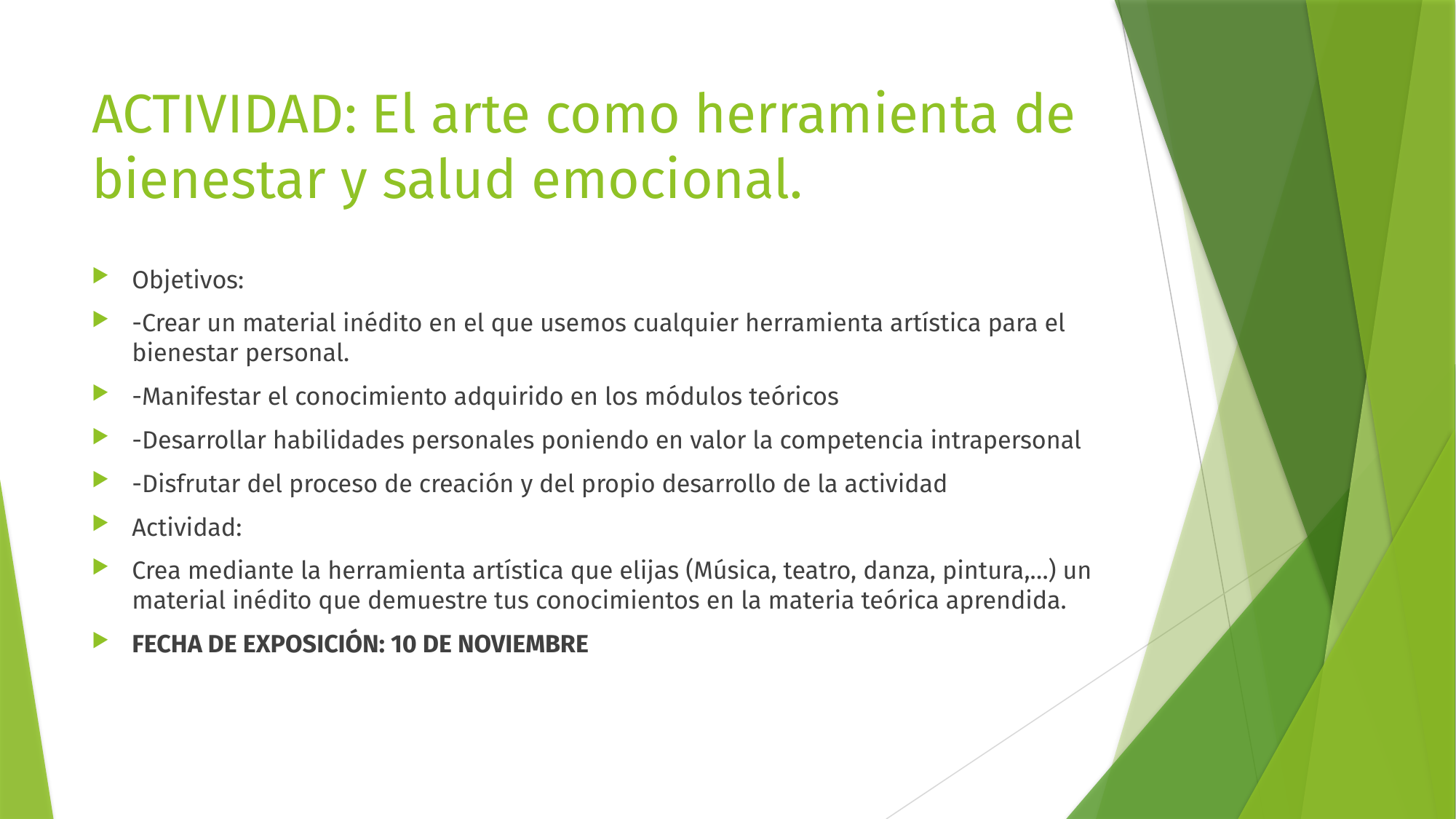

# ACTIVIDAD: El arte como herramienta de bienestar y salud emocional.
Objetivos:
-Crear un material inédito en el que usemos cualquier herramienta artística para el bienestar personal.
-Manifestar el conocimiento adquirido en los módulos teóricos
-Desarrollar habilidades personales poniendo en valor la competencia intrapersonal
-Disfrutar del proceso de creación y del propio desarrollo de la actividad
Actividad:
Crea mediante la herramienta artística que elijas (Música, teatro, danza, pintura,…) un material inédito que demuestre tus conocimientos en la materia teórica aprendida.
FECHA DE EXPOSICIÓN: 10 DE NOVIEMBRE